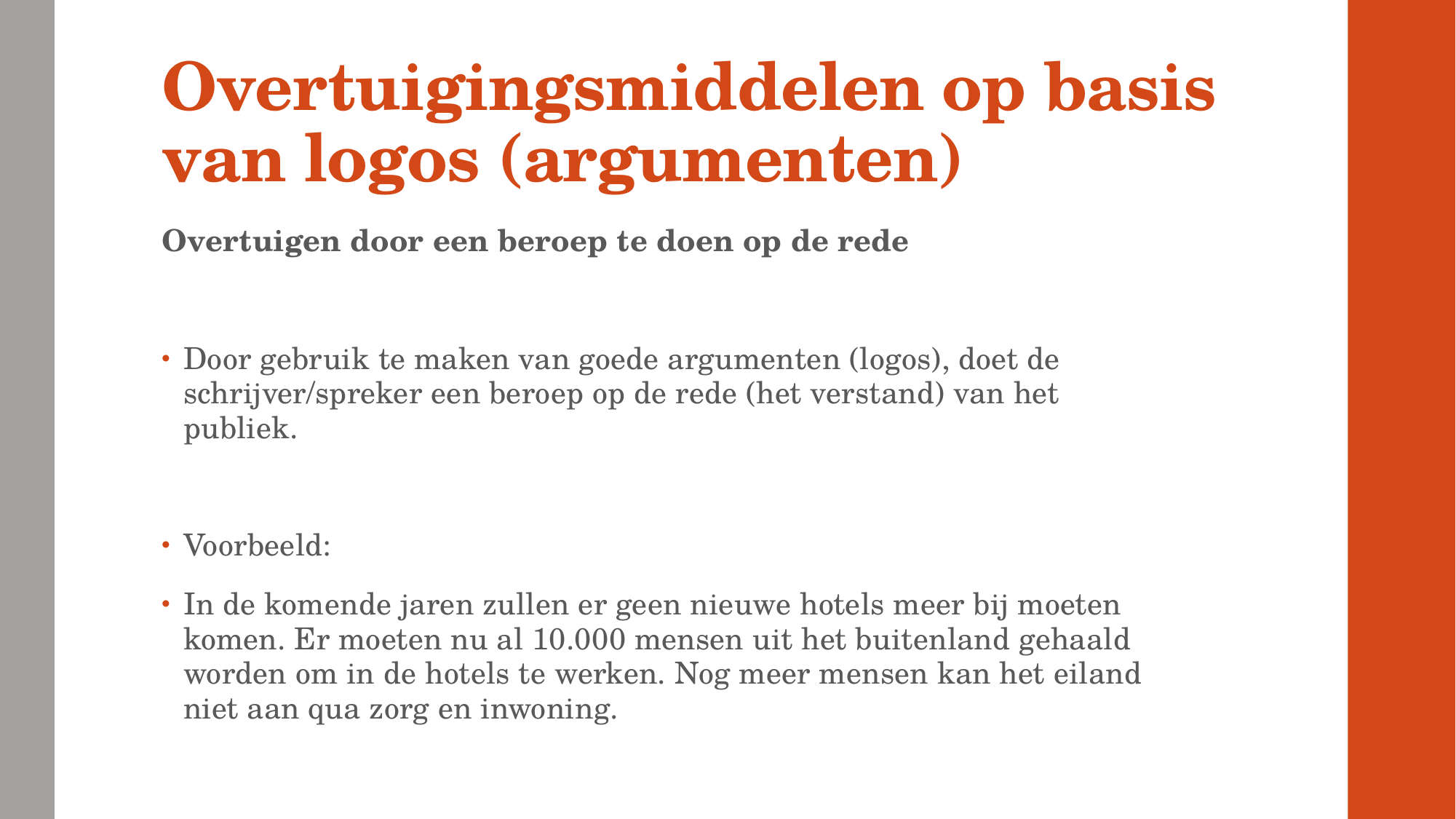

# Overtuigingsmiddelen op basis van logos (argumenten)
Overtuigen door een beroep te doen op de rede

Door gebruik te maken van goede argumenten (logos), doet de schrijver/spreker een beroep op de rede (het verstand) van het publiek.

Voorbeeld:
In de komende jaren zullen er geen nieuwe hotels meer bij moeten komen. Er moeten nu al 10.000 mensen uit het buitenland gehaald worden om in de hotels te werken. Nog meer mensen kan het eiland niet aan qua zorg en inwoning.